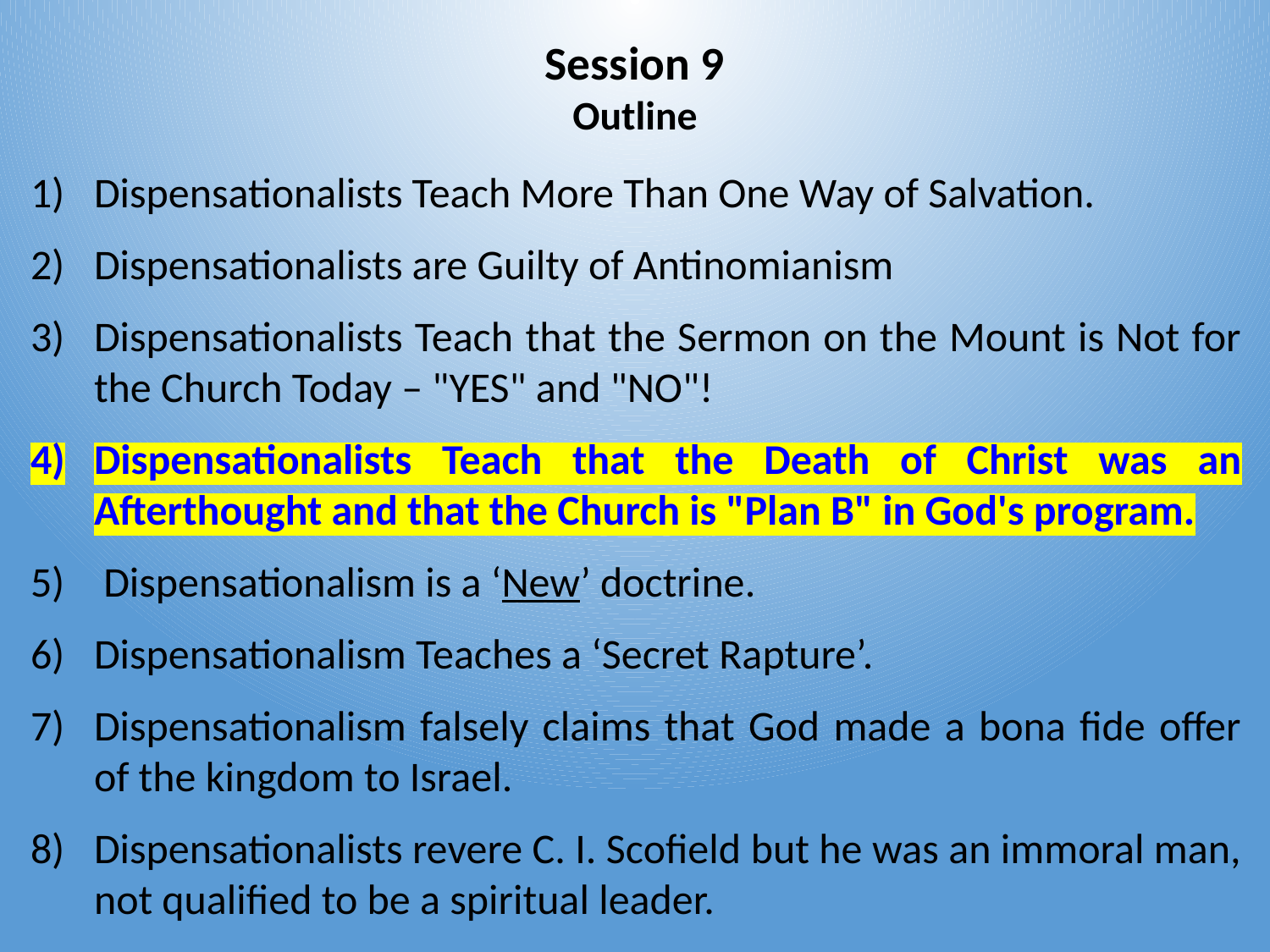

# Session 9 Outline
Dispensationalists Teach More Than One Way of Salvation.
Dispensationalists are Guilty of Antinomianism
Dispensationalists Teach that the Sermon on the Mount is Not for the Church Today – "YES" and "NO"!
Dispensationalists Teach that the Death of Christ was an Afterthought and that the Church is "Plan B" in God's program.
 Dispensationalism is a ‘New’ doctrine.
Dispensationalism Teaches a ‘Secret Rapture’.
Dispensationalism falsely claims that God made a bona fide offer of the kingdom to Israel.
Dispensationalists revere C. I. Scofield but he was an immoral man, not qualified to be a spiritual leader.